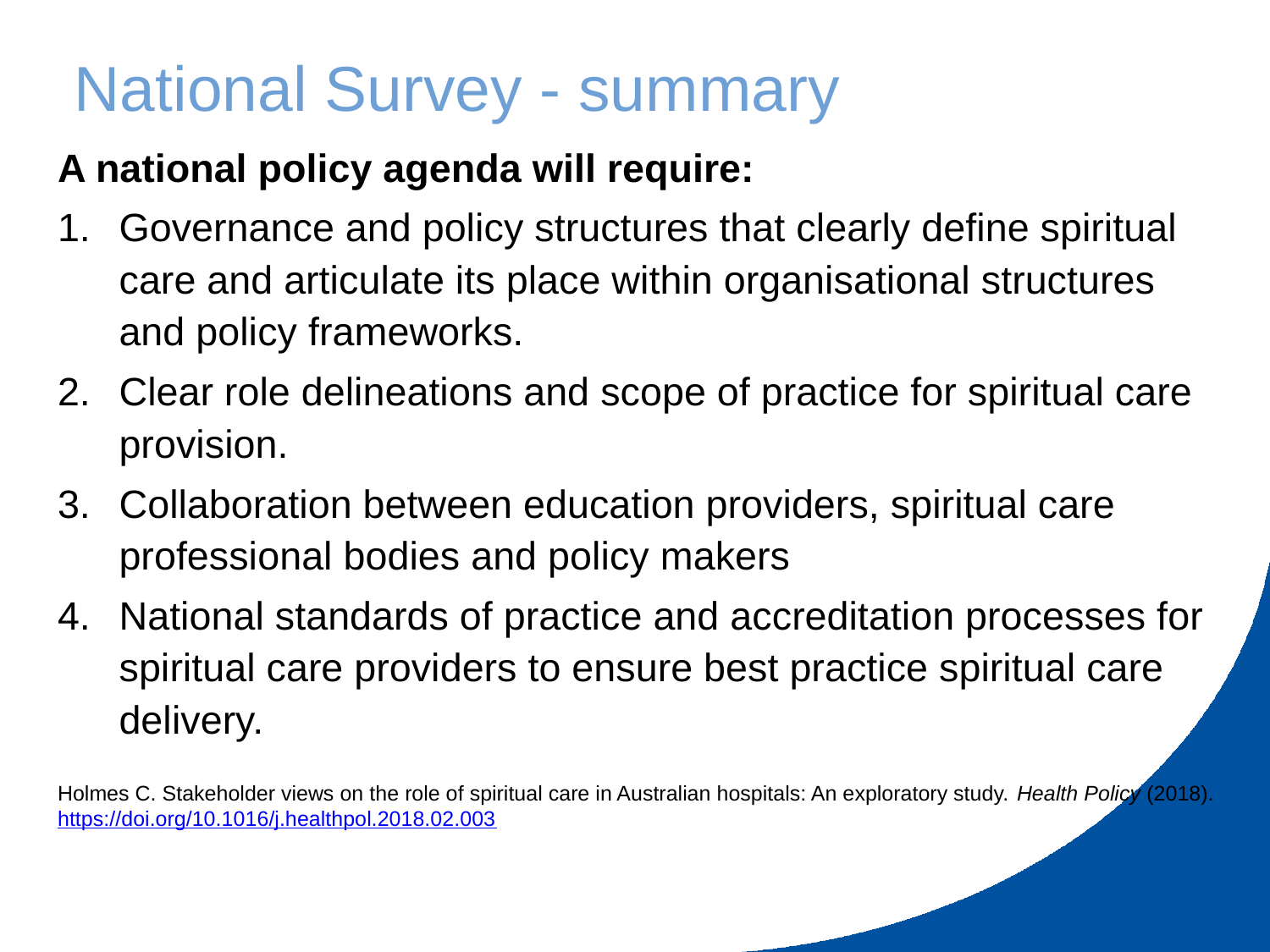

# National Survey - summary
A national policy agenda will require:
Governance and policy structures that clearly define spiritual care and articulate its place within organisational structures and policy frameworks.
Clear role delineations and scope of practice for spiritual care provision.
Collaboration between education providers, spiritual care professional bodies and policy makers
National standards of practice and accreditation processes for spiritual care providers to ensure best practice spiritual care delivery.

Holmes C. Stakeholder views on the role of spiritual care in Australian hospitals: An exploratory study. Health Policy (2018). https://doi.org/10.1016/j.healthpol.2018.02.003